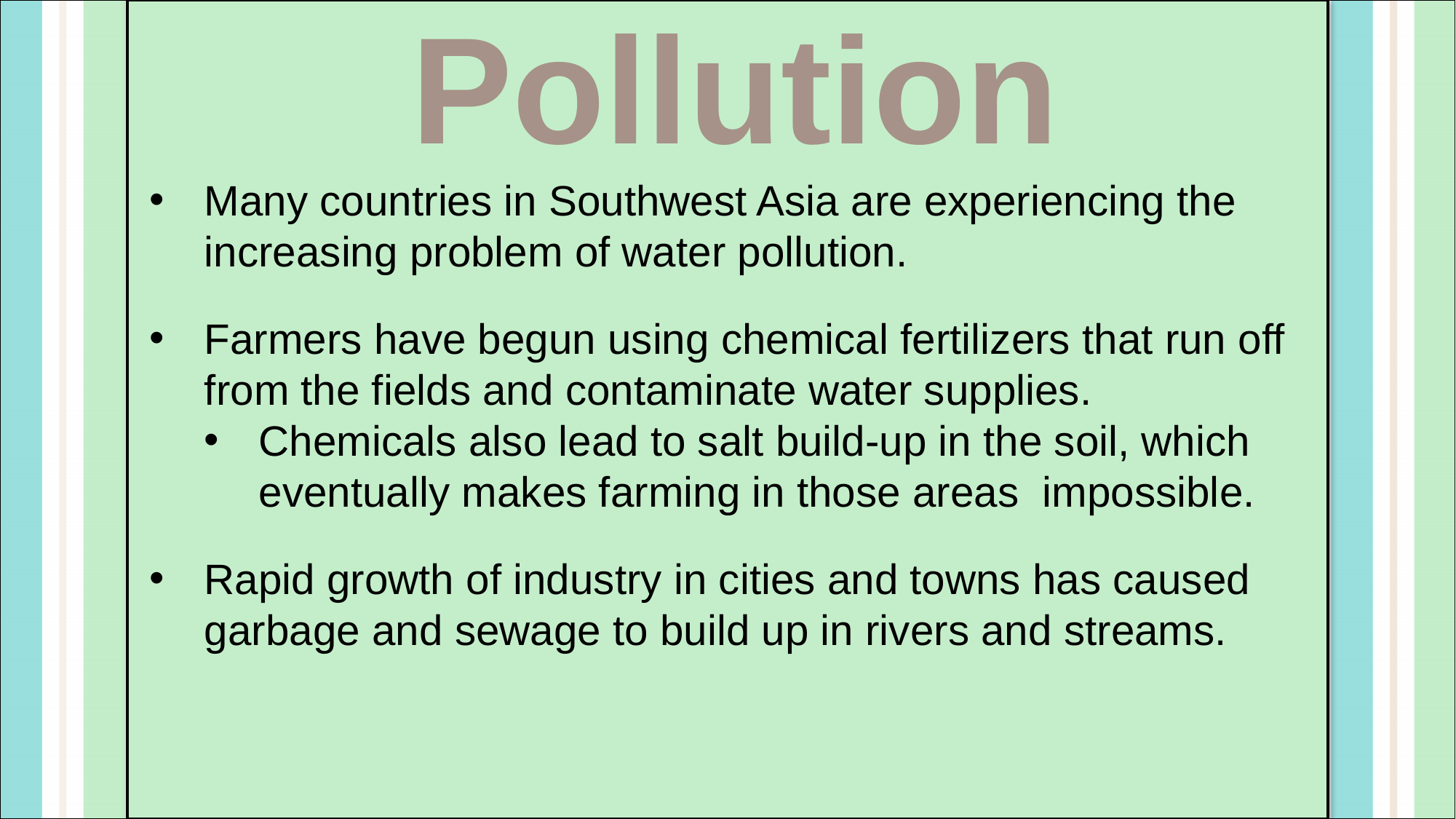

Pollution
Many countries in Southwest Asia are experiencing the increasing problem of water pollution.

Farmers have begun using chemical fertilizers that run off from the fields and contaminate water supplies.
Chemicals also lead to salt build-up in the soil, which eventually makes farming in those areas  impossible.

Rapid growth of industry in cities and towns has caused garbage and sewage to build up in rivers and streams.